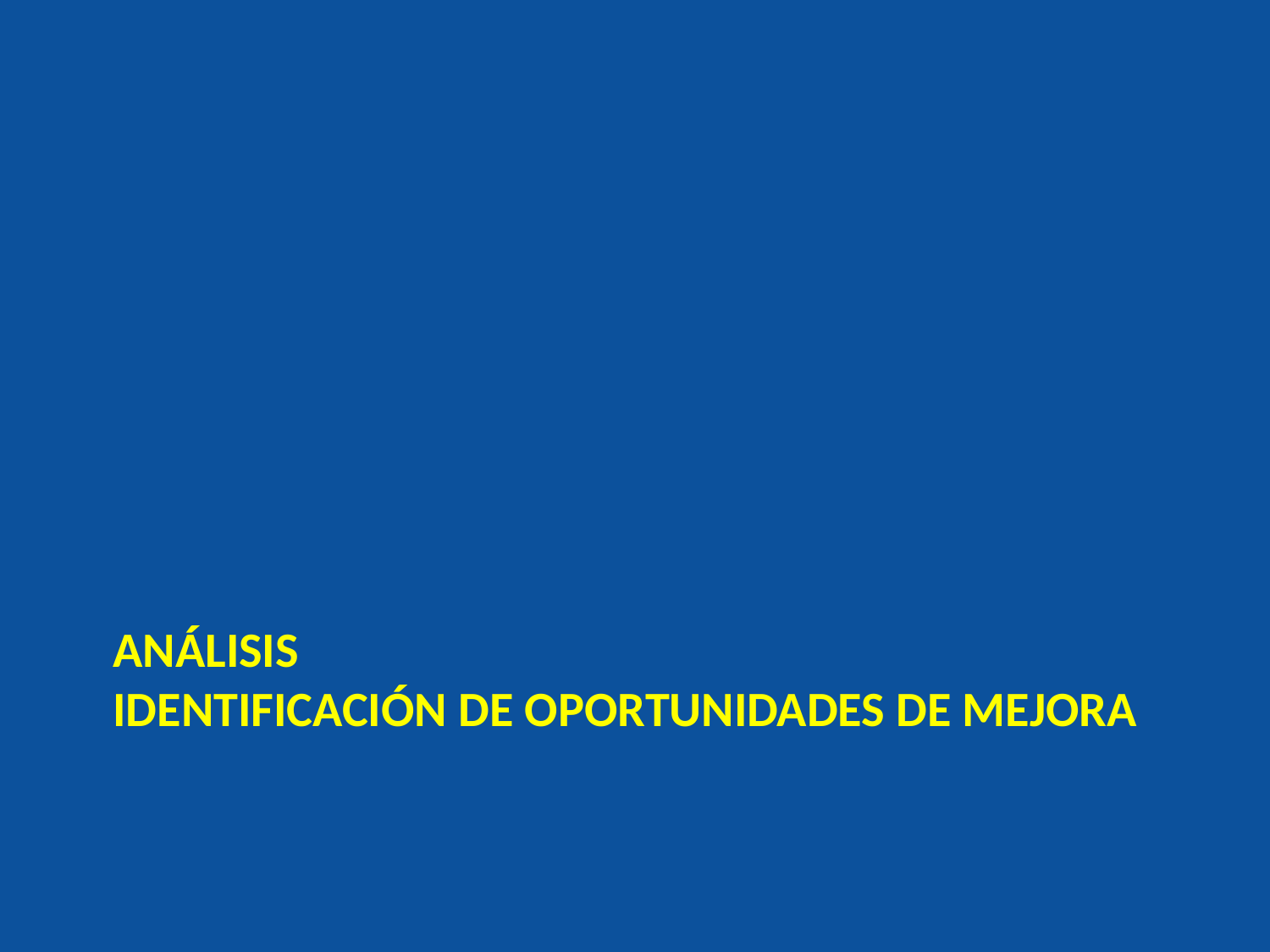

# ANÁLISIS IDENTIFICACIÓN DE OPORTUNIDADES DE MEJORA